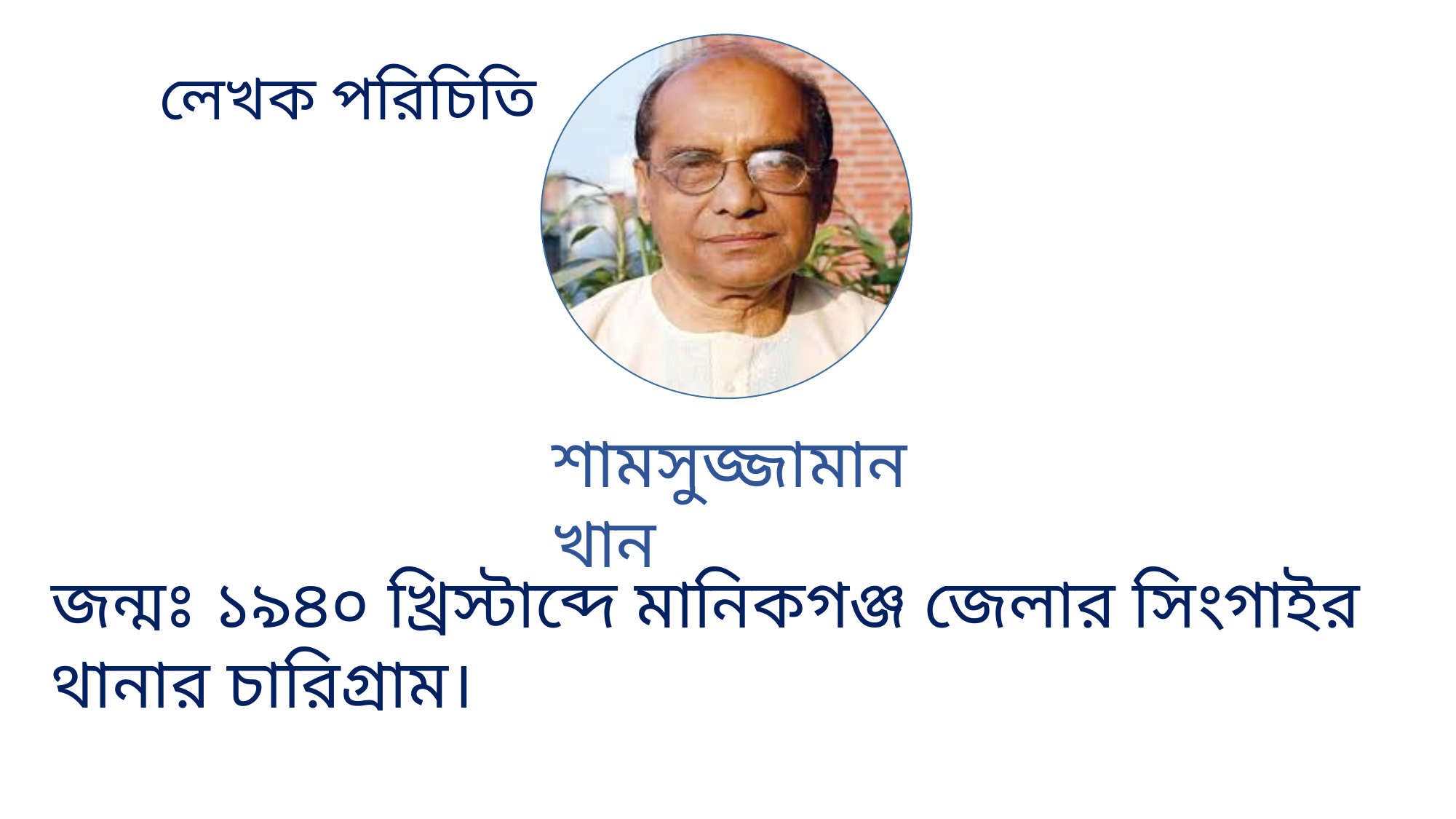

লেখক পরিচিতি
শামসুজ্জামান খান
জন্মঃ ১৯৪০ খ্রিস্টাব্দে মানিকগঞ্জ জেলার সিংগাইর থানার চারিগ্রাম।